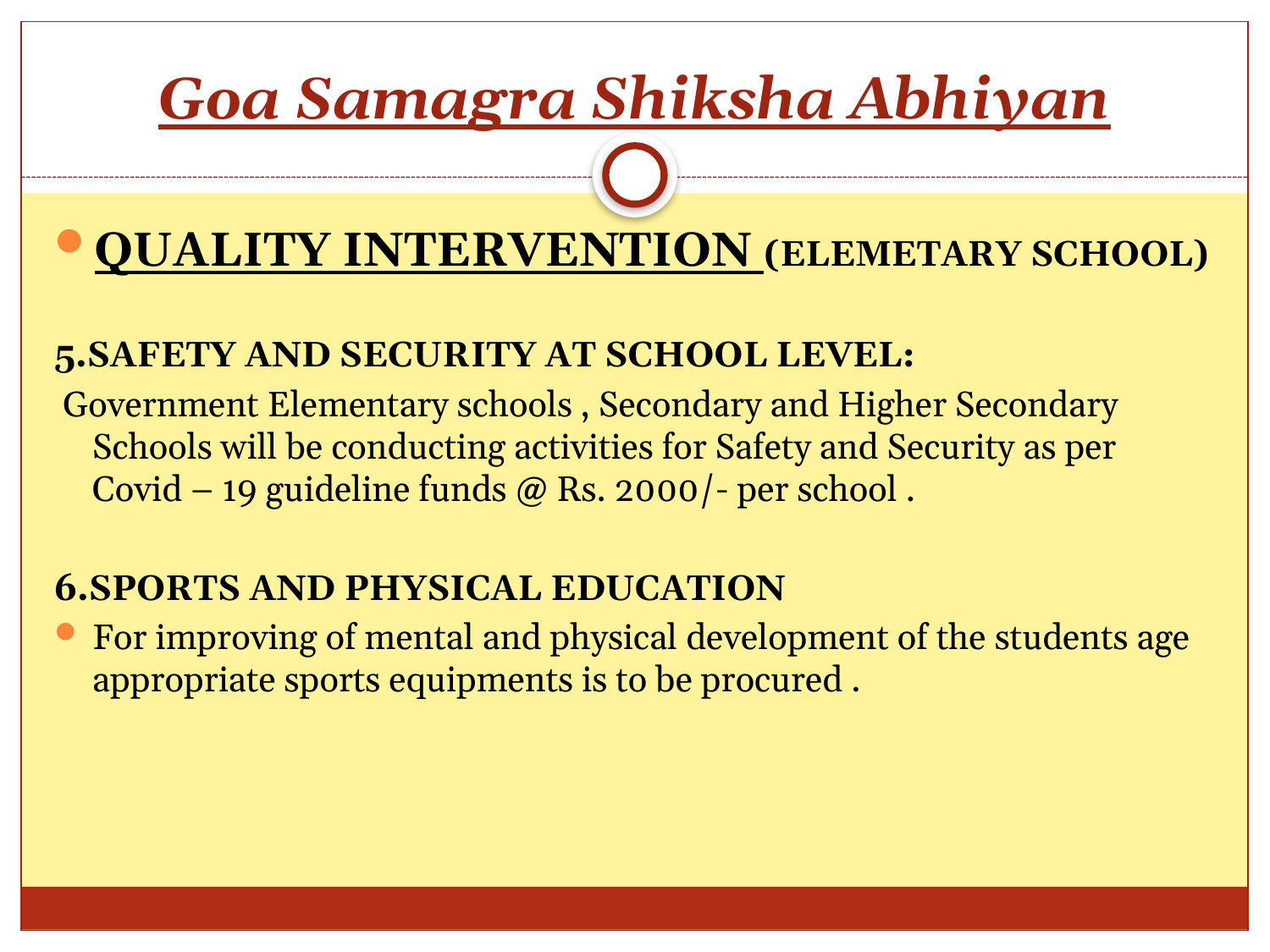

# Goa Samagra Shiksha Abhiyan
QUALITY INTERVENTION (ELEMETARY SCHOOL)

5.SAFETY AND SECURITY AT SCHOOL LEVEL:
 Government Elementary schools , Secondary and Higher Secondary Schools will be conducting activities for Safety and Security as per Covid – 19 guideline funds @ Rs. 2000/- per school .

6.SPORTS AND PHYSICAL EDUCATION
For improving of mental and physical development of the students age appropriate sports equipments is to be procured .